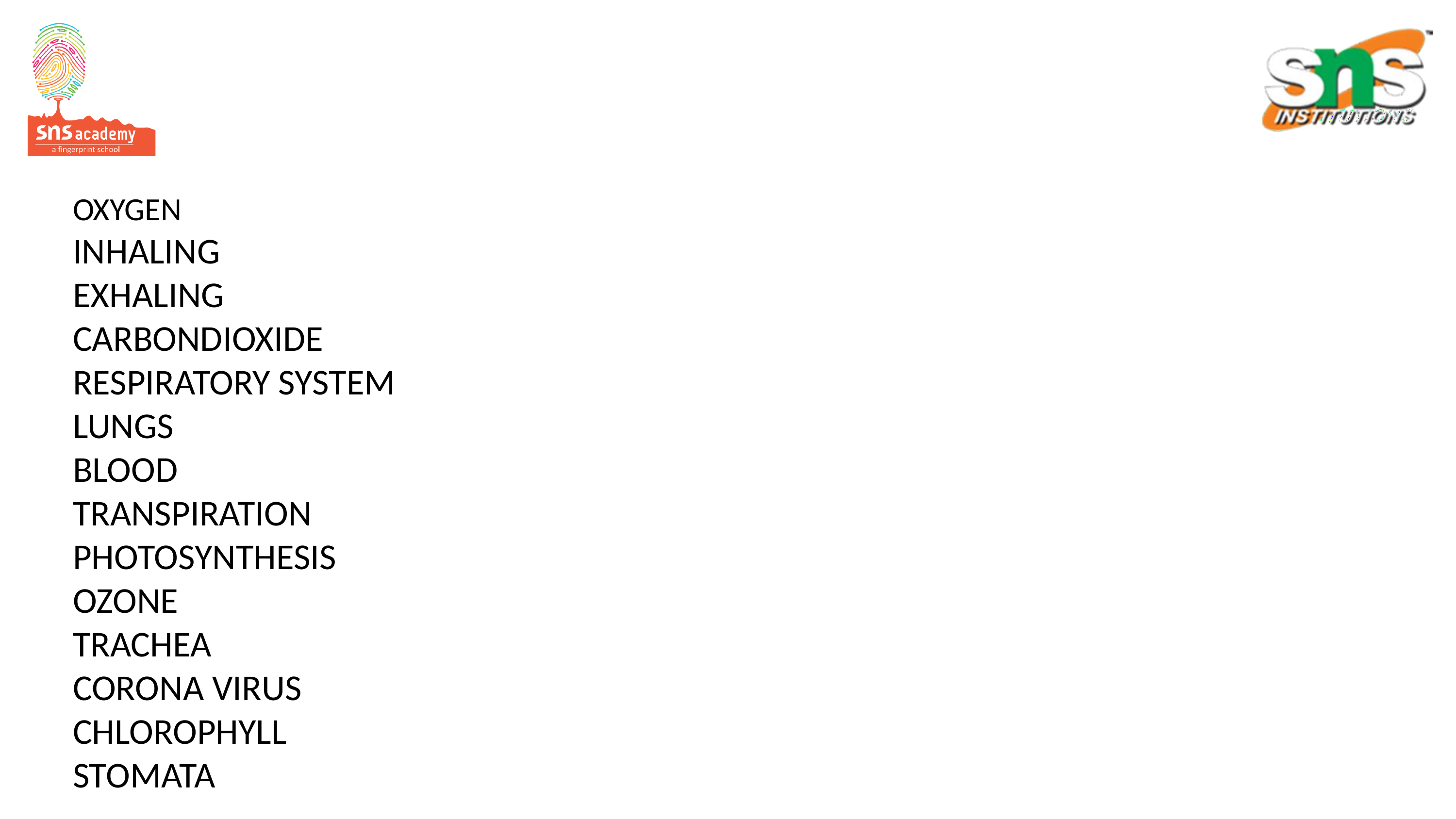

OXYGEN
INHALING
EXHALING
CARBONDIOXIDE
RESPIRATORY SYSTEM
LUNGS
BLOOD
TRANSPIRATION
PHOTOSYNTHESIS
OZONE
TRACHEA
CORONA VIRUS
CHLOROPHYLL
STOMATA

#